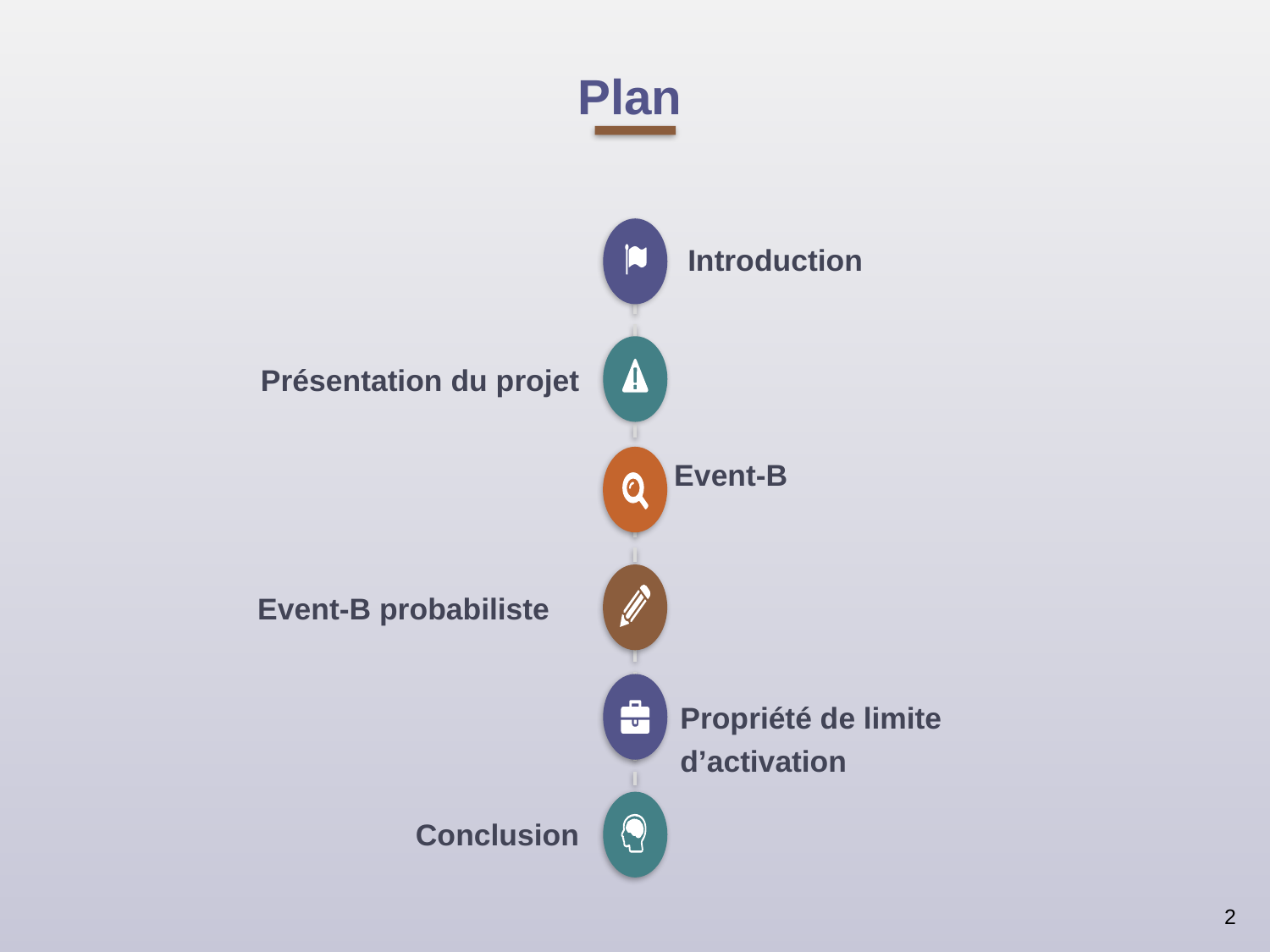

# Plan

Introduction

Présentation du projet

Event-B

Event-B probabiliste

Propriété de limite d’activation

Conclusion

2